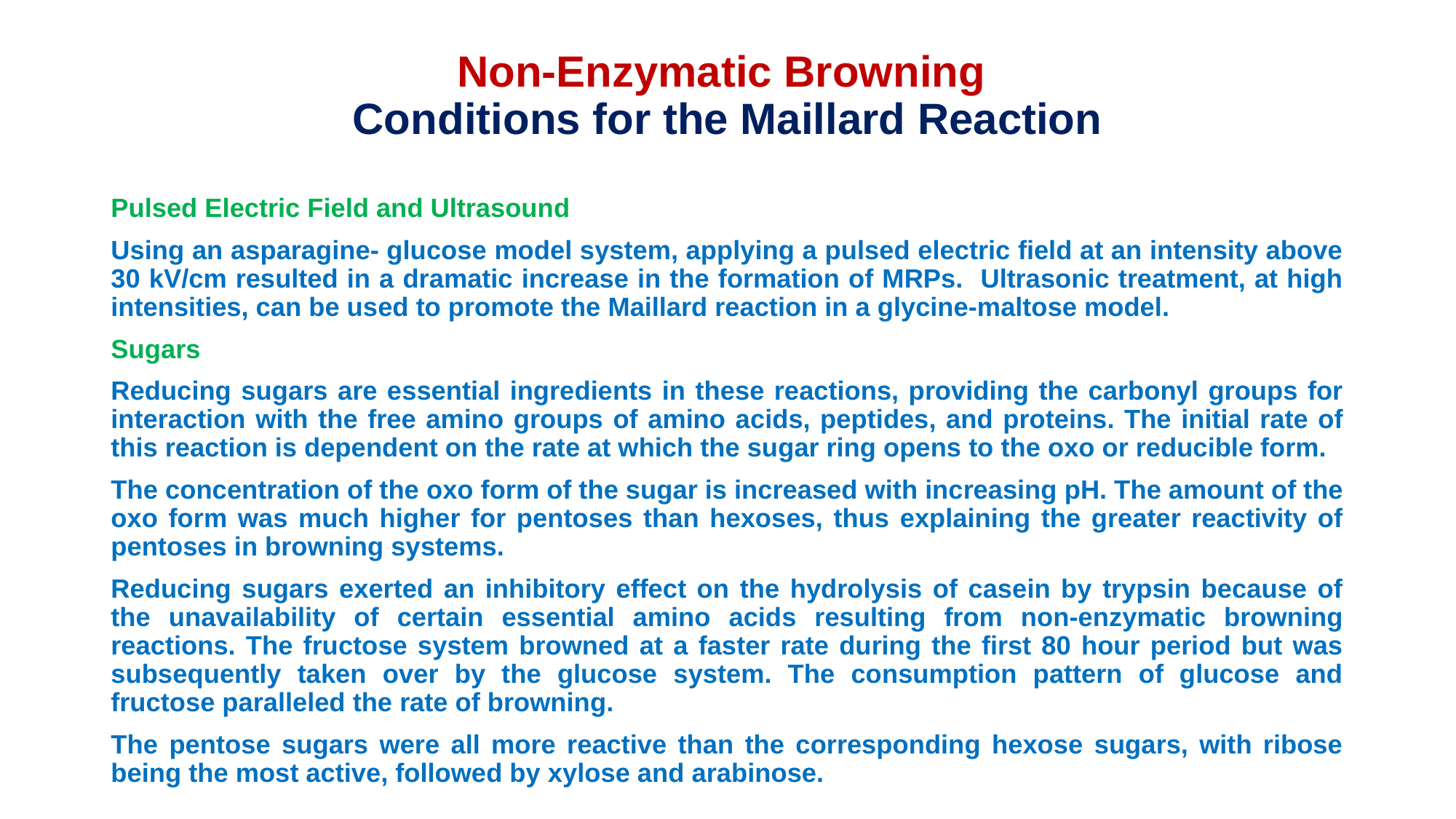

# Non-Enzymatic Browning Conditions for the Maillard Reaction
Pulsed Electric Field and Ultrasound
Using an asparagine- glucose model system, applying a pulsed electric field at an intensity above 30 kV/cm resulted in a dramatic increase in the formation of MRPs.  Ultrasonic treatment, at high intensities, can be used to promote the Maillard reaction in a glycine-maltose model.
Sugars
Reducing sugars are essential ingredients in these reactions, providing the carbonyl groups for interaction with the free amino groups of amino acids, peptides, and proteins. The initial rate of this reaction is dependent on the rate at which the sugar ring opens to the oxo or reducible form.
The concentration of the oxo form of the sugar is increased with increasing pH. The amount of the oxo form was much higher for pentoses than hexoses, thus explaining the greater reactivity of pentoses in browning systems.
Reducing sugars exerted an inhibitory effect on the hydrolysis of casein by trypsin because of the unavailability of certain essential amino acids resulting from non-enzymatic browning reactions. The fructose system browned at a faster rate during the first 80 hour period but was subsequently taken over by the glucose system. The consumption pattern of glucose and fructose paralleled the rate of browning.
The pentose sugars were all more reactive than the corresponding hexose sugars, with ribose being the most active, followed by xylose and arabinose.